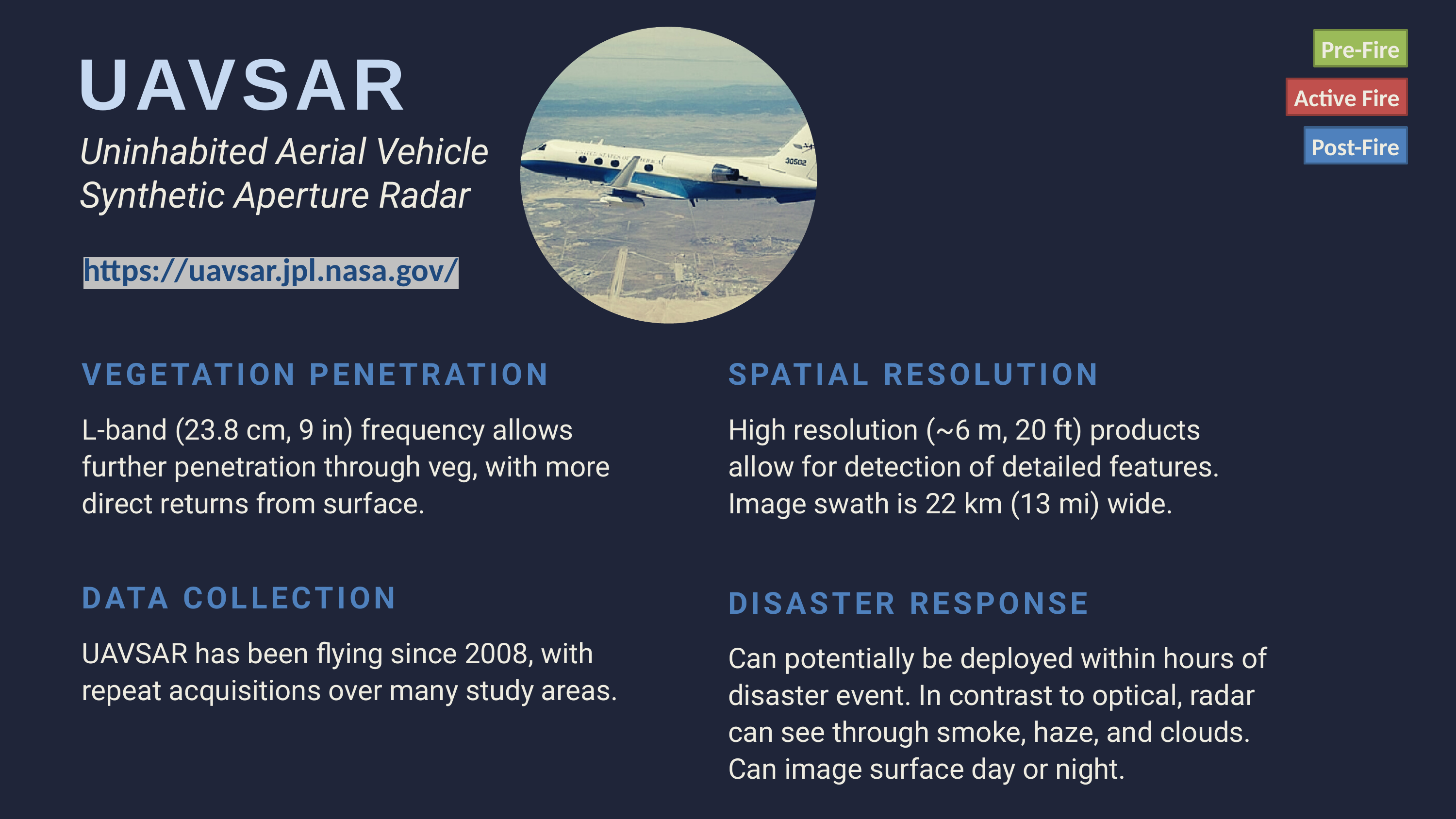

Pre-Fire
UAVSAR
Active Fire
Post-Fire
Uninhabited Aerial Vehicle Synthetic Aperture Radar
https://uavsar.jpl.nasa.gov/
VEGETATION PENETRATION
L-band (23.8 cm, 9 in) frequency allows further penetration through veg, with more direct returns from surface.
SPATIAL RESOLUTION
High resolution (~6 m, 20 ft) products allow for detection of detailed features. Image swath is 22 km (13 mi) wide.
DATA COLLECTION
UAVSAR has been flying since 2008, with repeat acquisitions over many study areas.
DISASTER RESPONSE
Can potentially be deployed within hours of disaster event. In contrast to optical, radar can see through smoke, haze, and clouds. Can image surface day or night.